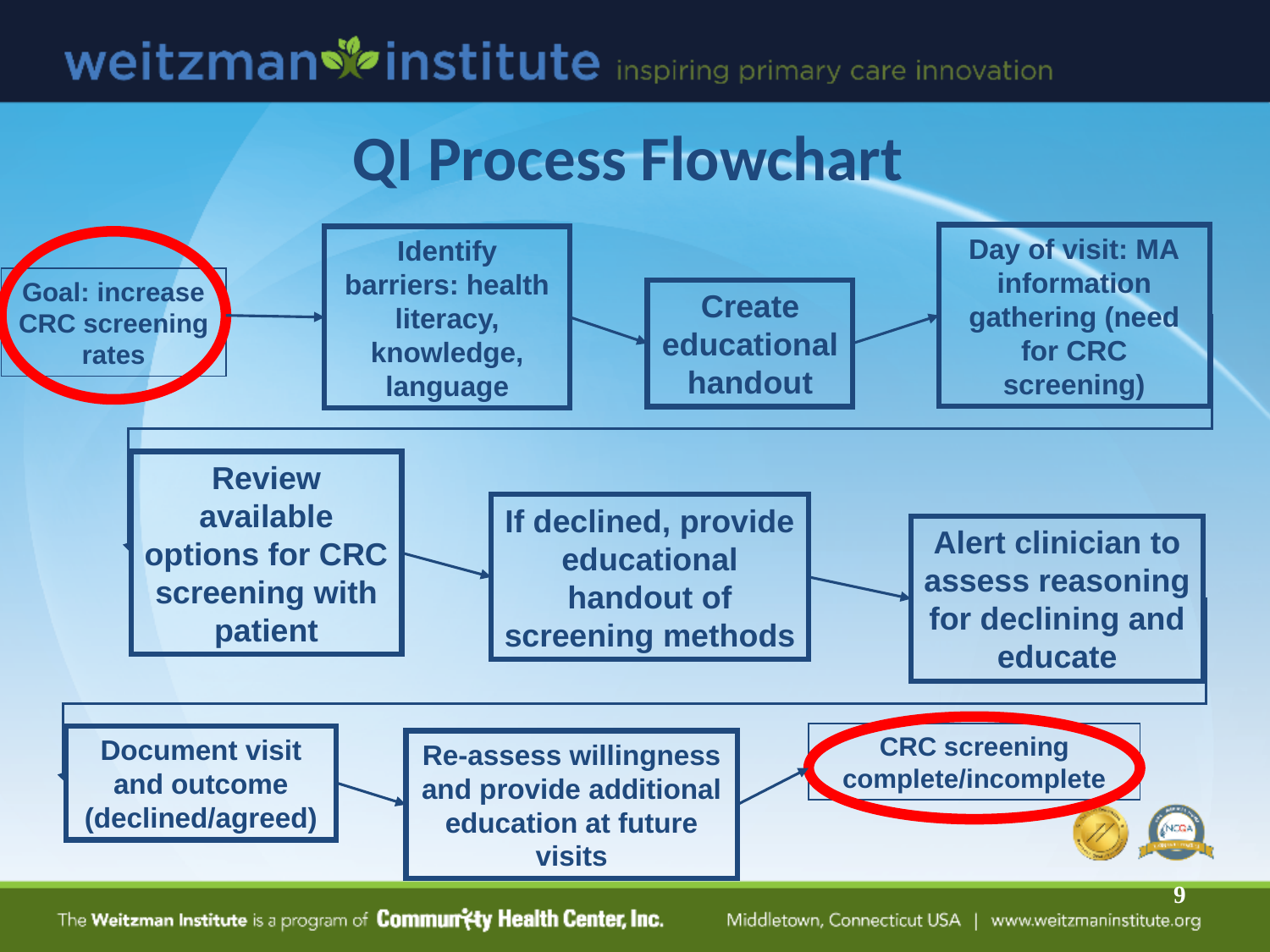

# QI Process Flowchart
Day of visit: MA
information
gathering (need for CRC screening)
Identify barriers: health literacy, knowledge, language

Goal: increase CRC screening rates
Create educational handout
Review available options for CRC screening with patient
If declined, provide educational handout of screening methods
Alert clinician to assess reasoning for declining and educate

CRC screening complete/incomplete
Document visit and outcome (declined/agreed)
Re-assess willingness and provide additional education at future visits
9